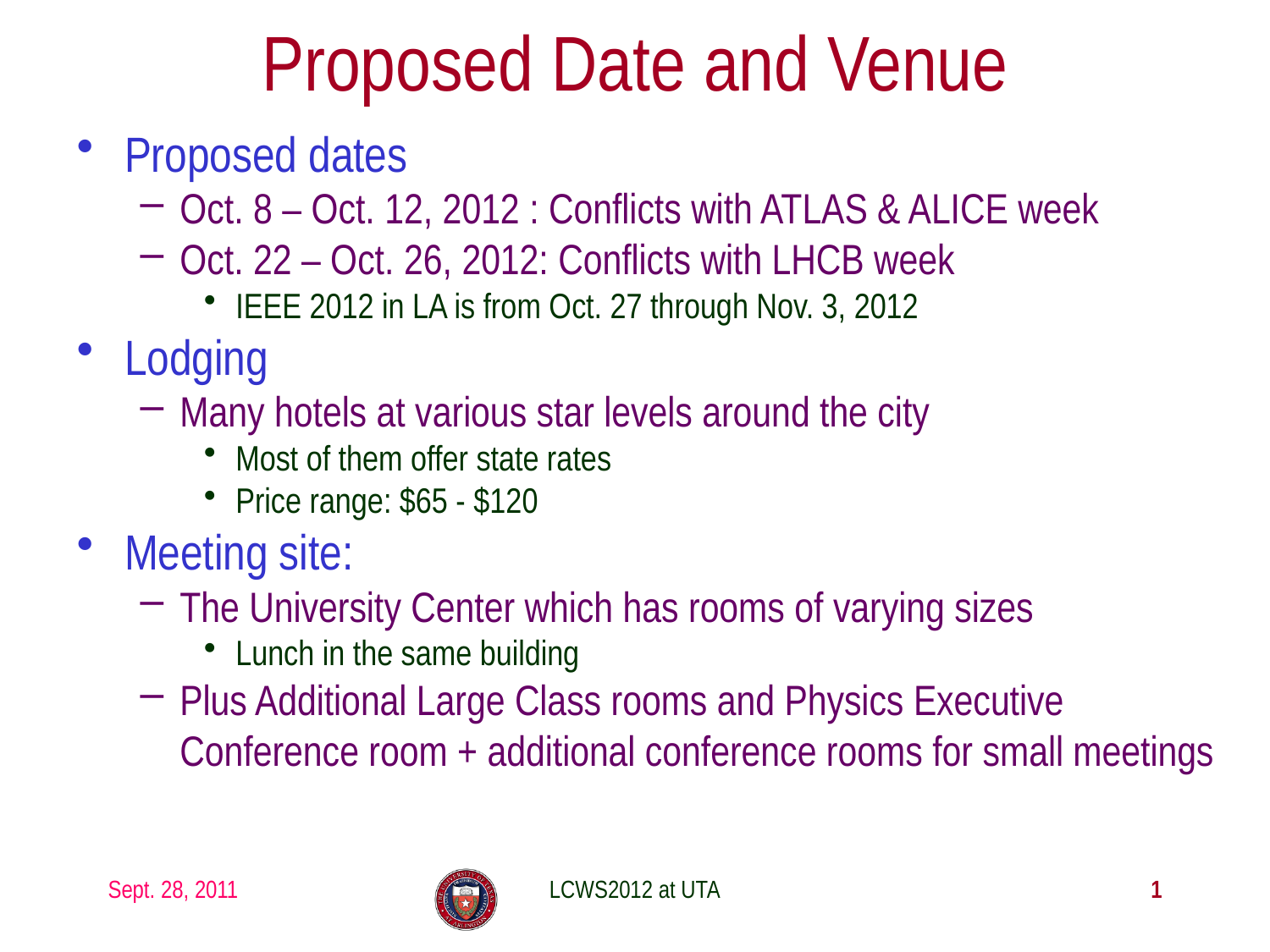

# Proposed Date and Venue
Proposed dates
Oct. 8 – Oct. 12, 2012 : Conflicts with ATLAS & ALICE week
Oct. 22 – Oct. 26, 2012: Conflicts with LHCB week
IEEE 2012 in LA is from Oct. 27 through Nov. 3, 2012
Lodging
Many hotels at various star levels around the city
Most of them offer state rates
Price range: $65 - $120
Meeting site:
The University Center which has rooms of varying sizes
Lunch in the same building
Plus Additional Large Class rooms and Physics Executive Conference room + additional conference rooms for small meetings
Sept. 28, 2011
LCWS2012 at UTA
1